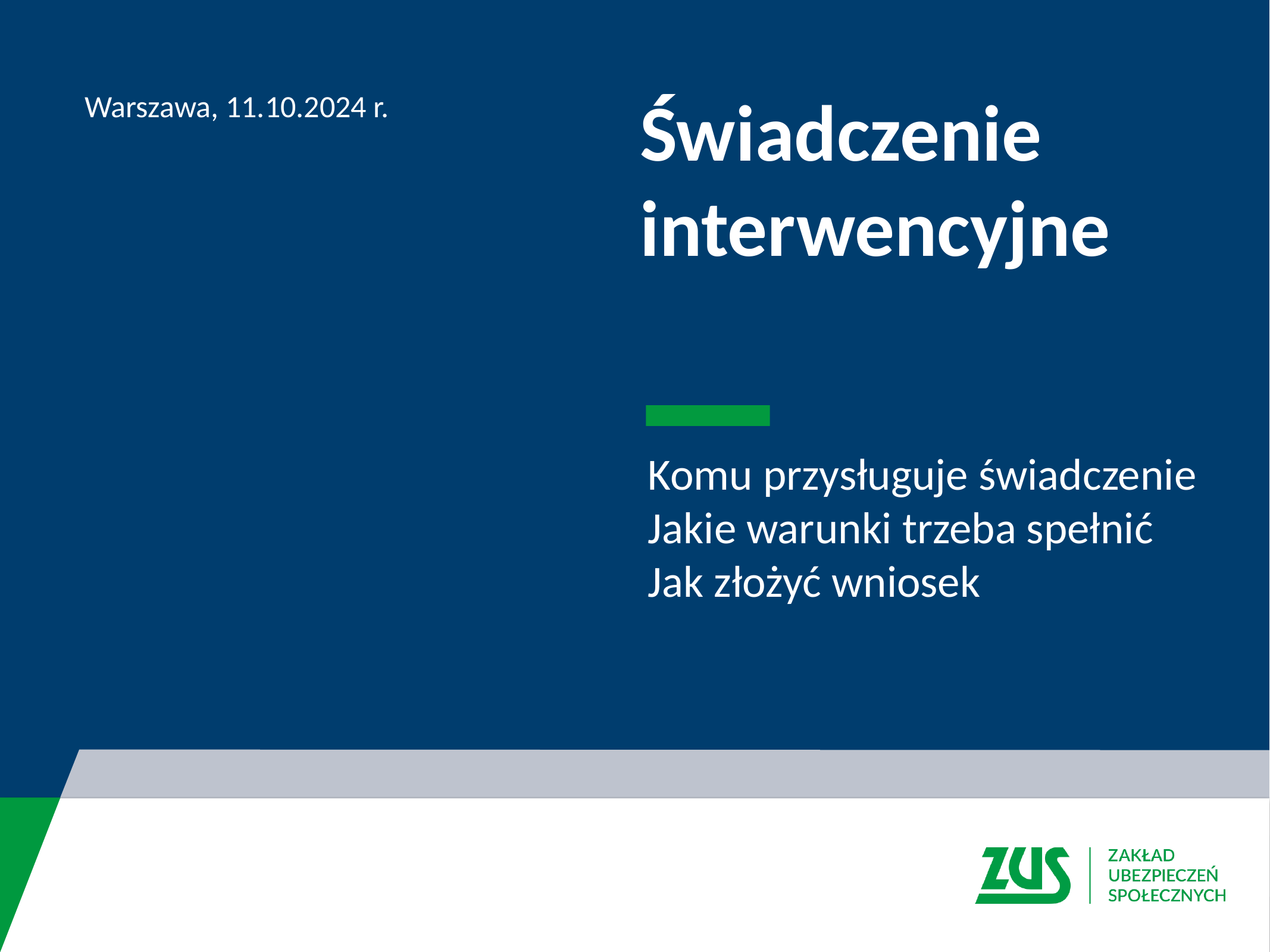

# Świadczenie interwencyjne
Warszawa, 11.10.2024 r.
Komu przysługuje świadczenie
Jakie warunki trzeba spełnić
Jak złożyć wniosek